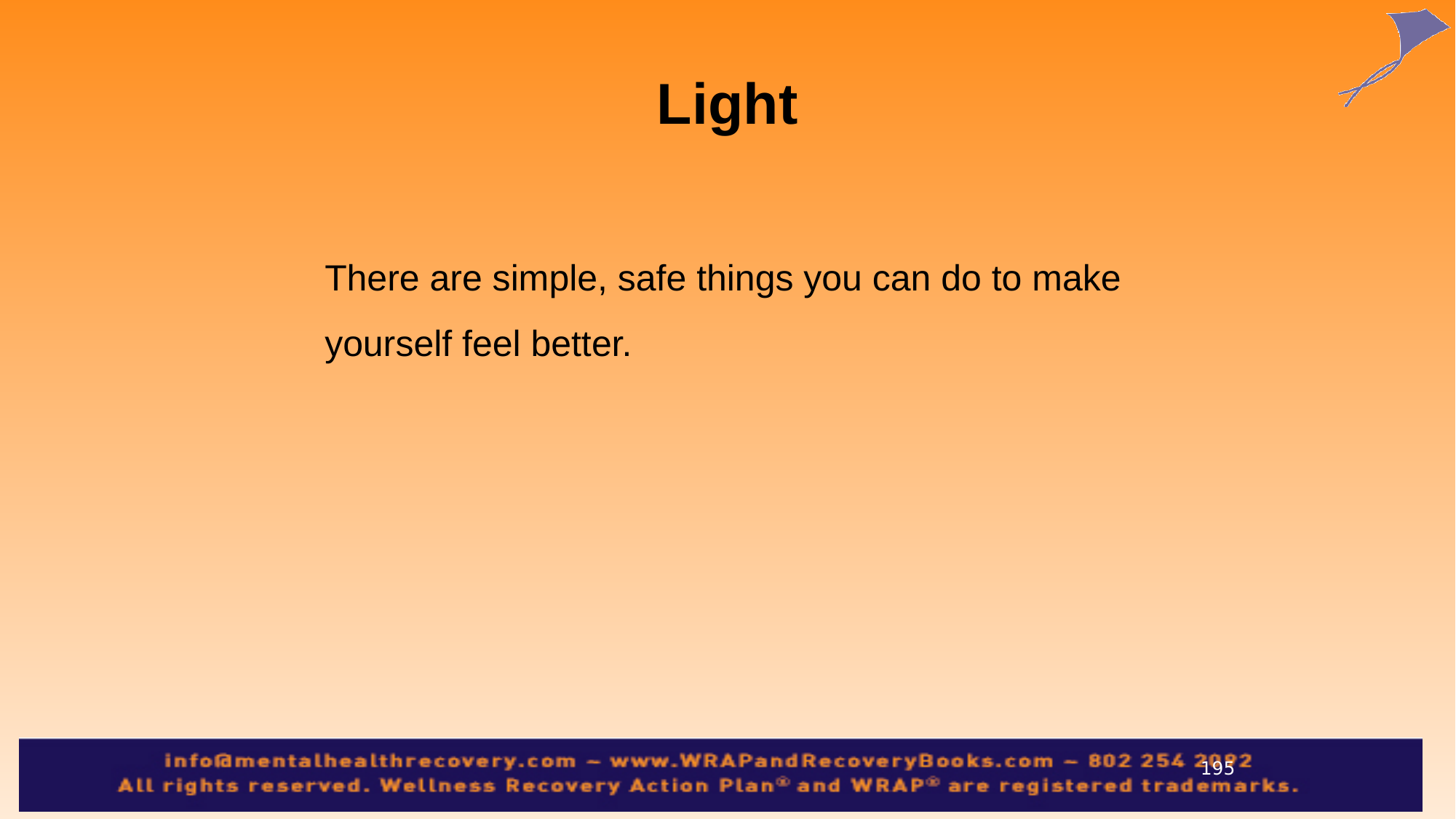

Light
	There are simple, safe things you can do to make yourself feel better.

195